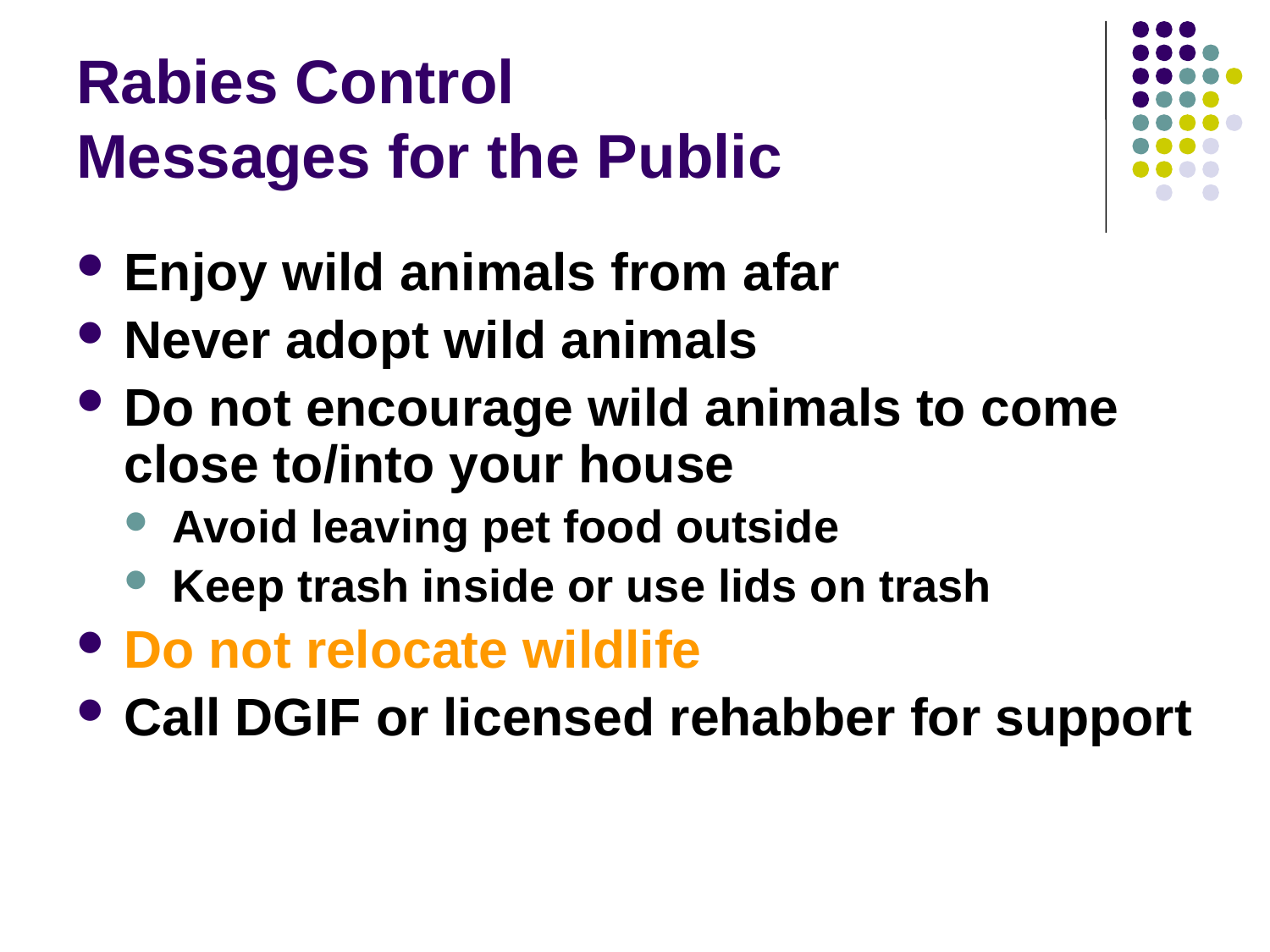

# Rabies Control Messages for the Public
Enjoy wild animals from afar
Never adopt wild animals
Do not encourage wild animals to come close to/into your house
Avoid leaving pet food outside
Keep trash inside or use lids on trash
Do not relocate wildlife
Call DGIF or licensed rehabber for support